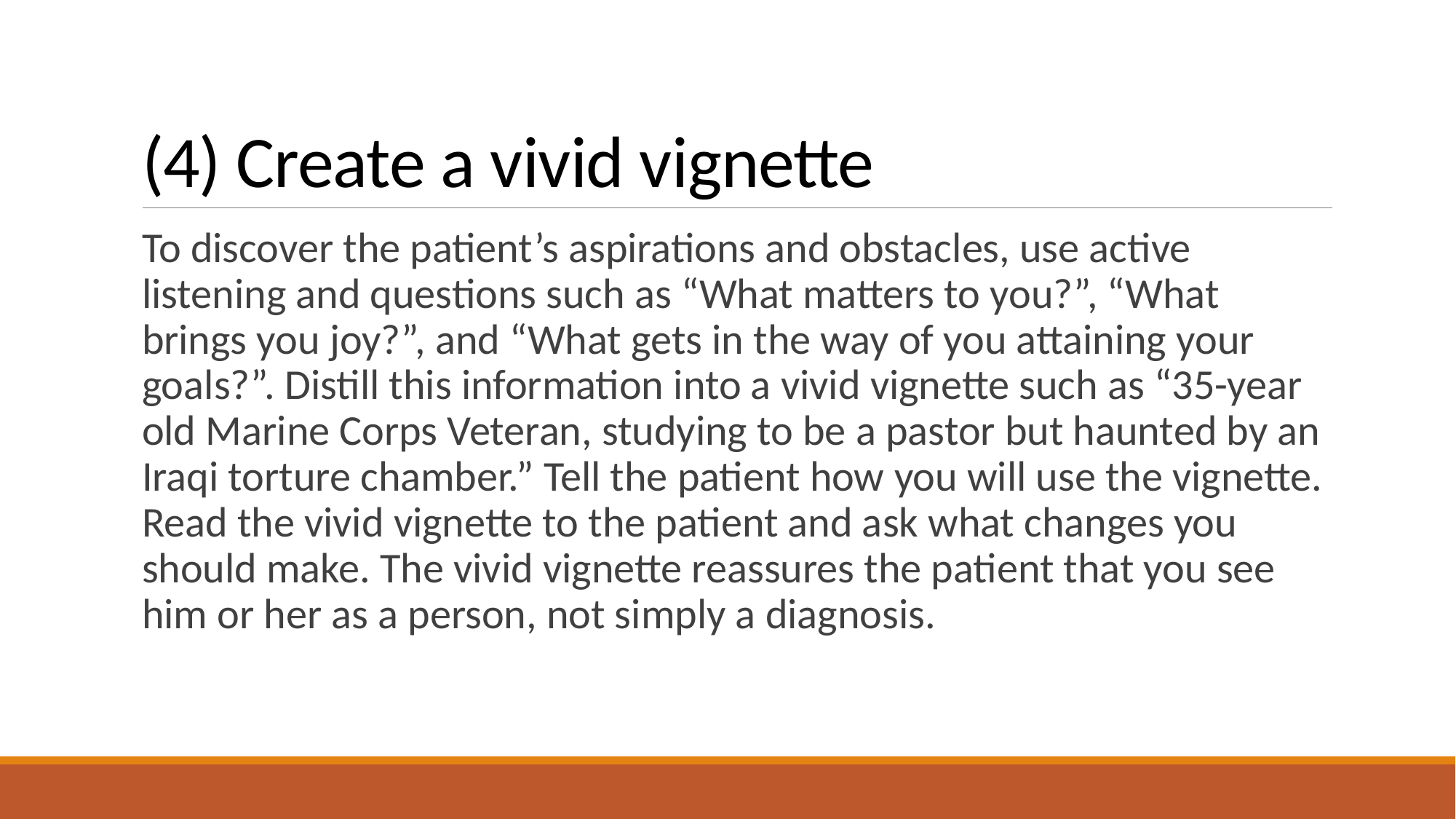

# (4) Create a vivid vignette
To discover the patient’s aspirations and obstacles, use active listening and questions such as “What matters to you?”, “What brings you joy?”, and “What gets in the way of you attaining your goals?”. Distill this information into a vivid vignette such as “35-year old Marine Corps Veteran, studying to be a pastor but haunted by an Iraqi torture chamber.” Tell the patient how you will use the vignette. Read the vivid vignette to the patient and ask what changes you should make. The vivid vignette reassures the patient that you see him or her as a person, not simply a diagnosis.